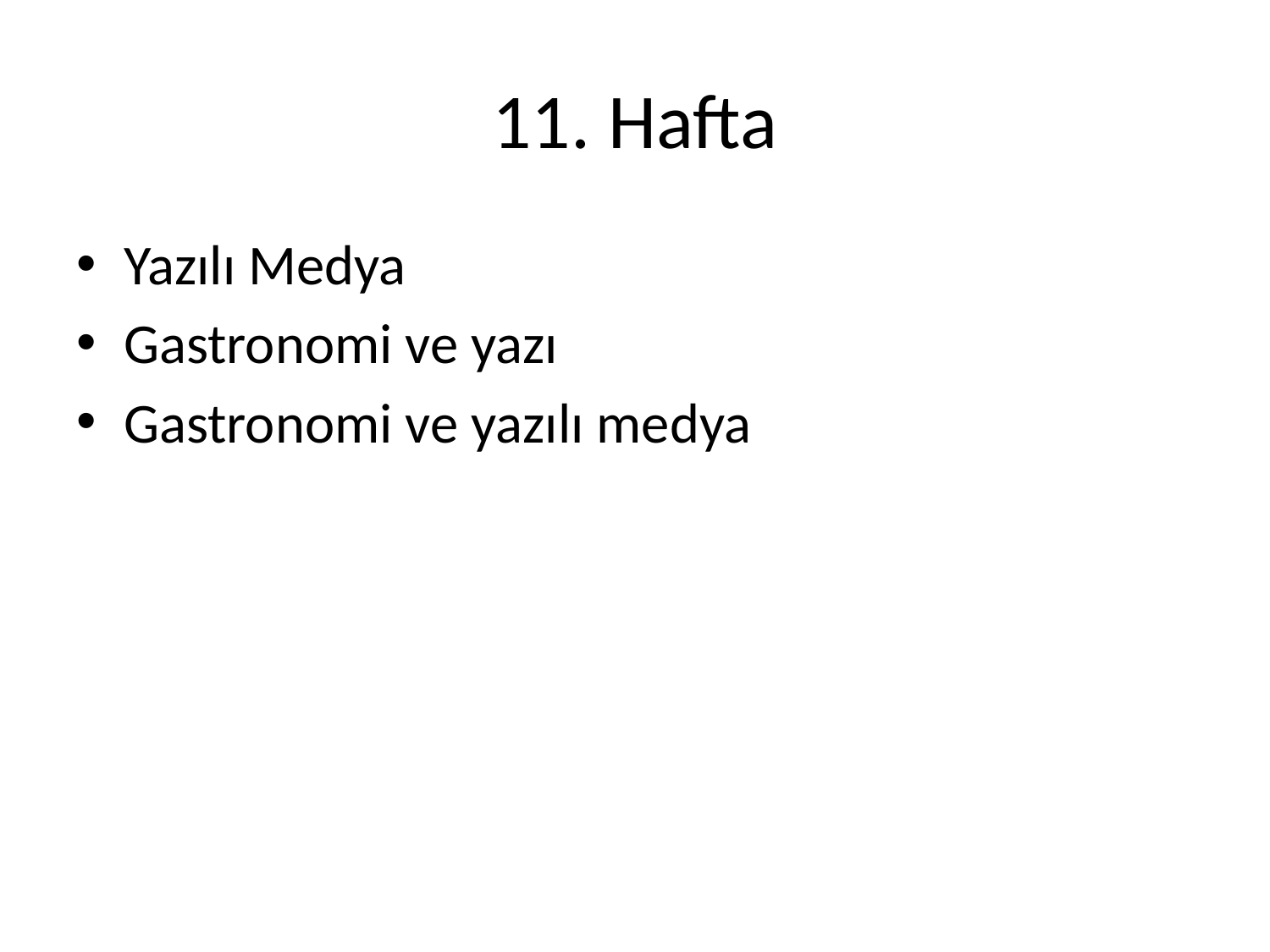

# 11. Hafta
Yazılı Medya
Gastronomi ve yazı
Gastronomi ve yazılı medya